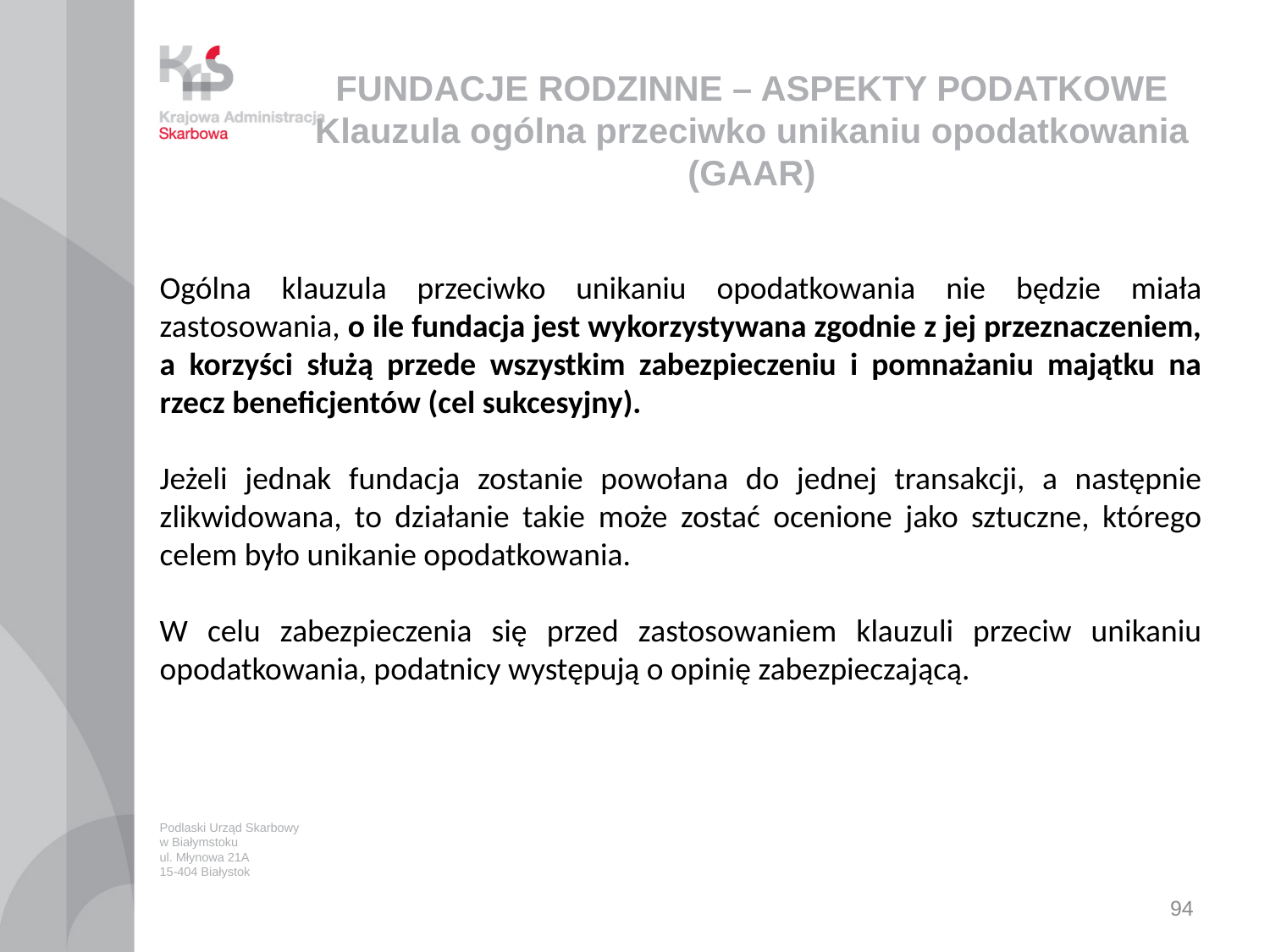

# FUNDACJE RODZINNE – ASPEKTY PODATKOWE Klauzula ogólna przeciwko unikaniu opodatkowania (GAAR)

Ogólna klauzula przeciwko unikaniu opodatkowania nie będzie miała zastosowania, o ile fundacja jest wykorzystywana zgodnie z jej przeznaczeniem, a korzyści służą przede wszystkim zabezpieczeniu i pomnażaniu majątku na rzecz beneficjentów (cel sukcesyjny).

Jeżeli jednak fundacja zostanie powołana do jednej transakcji, a następnie zlikwidowana, to działanie takie może zostać ocenione jako sztuczne, którego celem było unikanie opodatkowania.

W celu zabezpieczenia się przed zastosowaniem klauzuli przeciw unikaniu opodatkowania, podatnicy występują o opinię zabezpieczającą.
Podlaski Urząd Skarbowy
w Białymstoku
ul. Młynowa 21A
15-404 Białystok
94